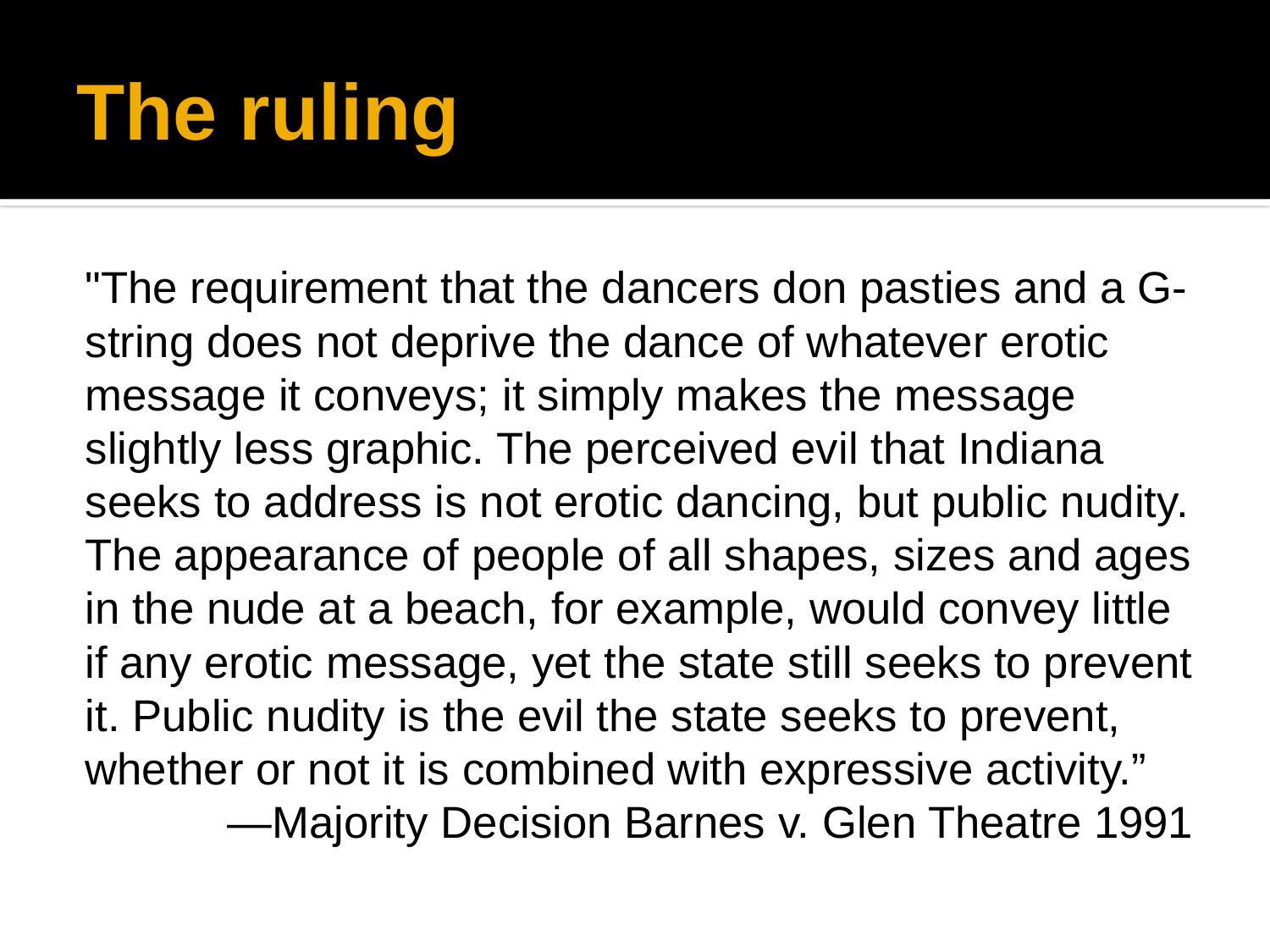

# The ruling
"The requirement that the dancers don pasties and a G-string does not deprive the dance of whatever erotic message it conveys; it simply makes the message slightly less graphic. The perceived evil that Indiana seeks to address is not erotic dancing, but public nudity. The appearance of people of all shapes, sizes and ages in the nude at a beach, for example, would convey little if any erotic message, yet the state still seeks to prevent it. Public nudity is the evil the state seeks to prevent, whether or not it is combined with expressive activity.”
—Majority Decision Barnes v. Glen Theatre 1991